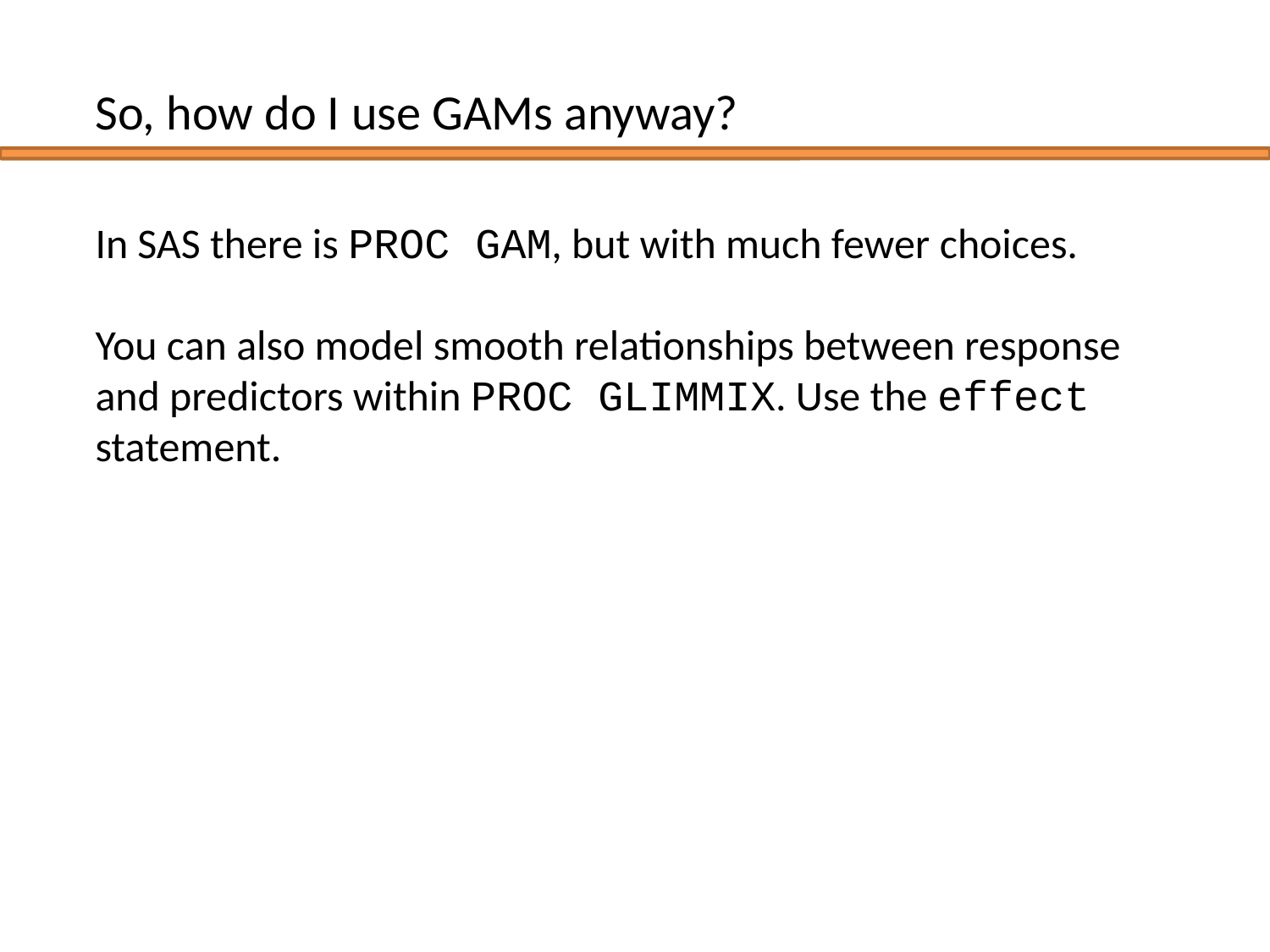

So, how do I use GAMs anyway?

In SAS there is PROC GAM, but with much fewer choices.

You can also model smooth relationships between response and predictors within PROC GLIMMIX. Use the effect statement.